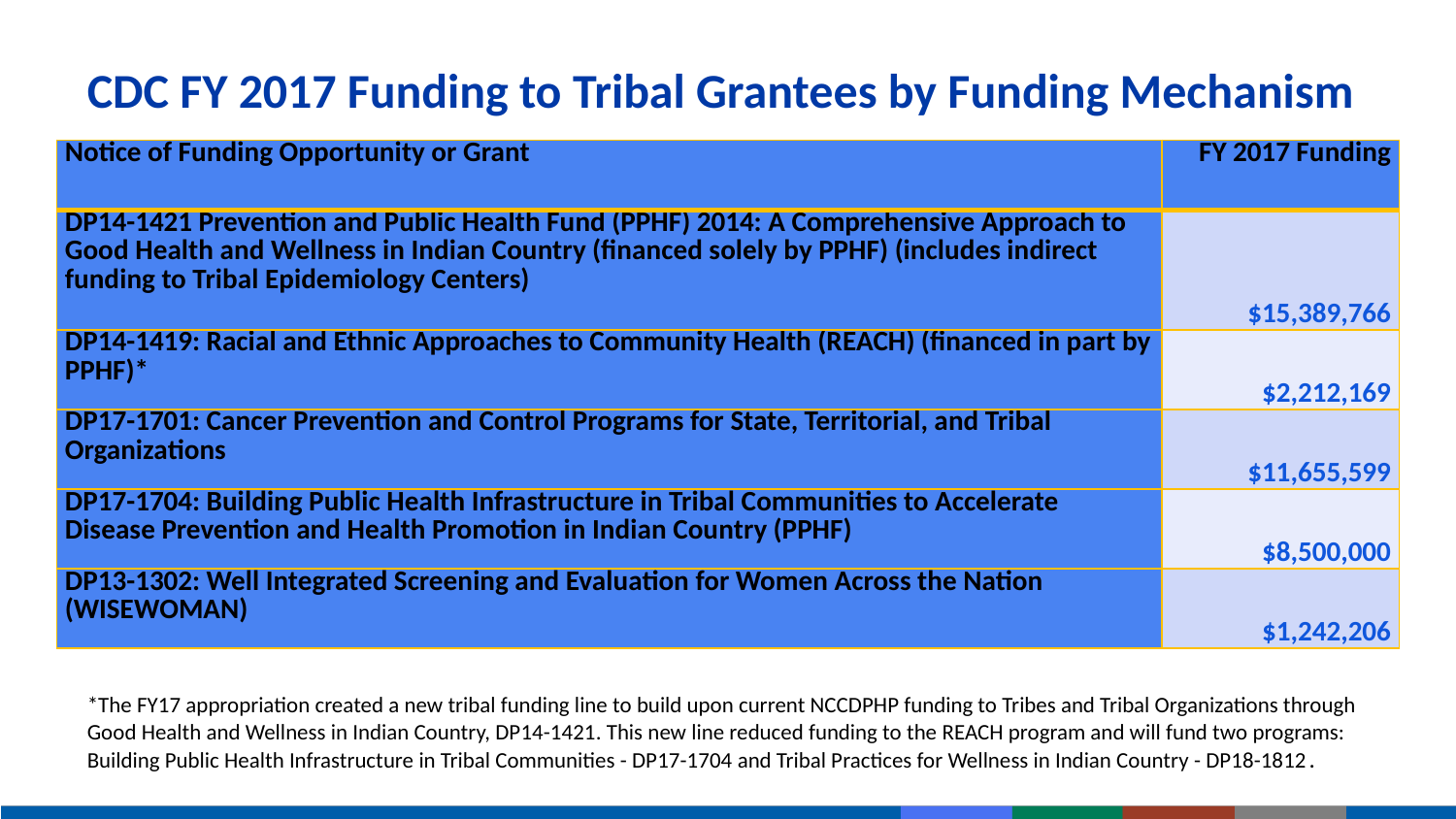

# CDC FY 2017 Funding to Tribal Grantees by Funding Mechanism
| Notice of Funding Opportunity or Grant | FY 2017 Funding |
| --- | --- |
| DP14-1421 Prevention and Public Health Fund (PPHF) 2014: A Comprehensive Approach to Good Health and Wellness in Indian Country (financed solely by PPHF) (includes indirect funding to Tribal Epidemiology Centers) | $15,389,766 |
| DP14-1419: Racial and Ethnic Approaches to Community Health (REACH) (financed in part by PPHF)\* | $2,212,169 |
| DP17-1701: Cancer Prevention and Control Programs for State, Territorial, and Tribal Organizations | $11,655,599 |
| DP17-1704: Building Public Health Infrastructure in Tribal Communities to Accelerate Disease Prevention and Health Promotion in Indian Country (PPHF) | $8,500,000 |
| DP13-1302: Well Integrated Screening and Evaluation for Women Across the Nation (WISEWOMAN) | $1,242,206 |
*The FY17 appropriation created a new tribal funding line to build upon current NCCDPHP funding to Tribes and Tribal Organizations through Good Health and Wellness in Indian Country, DP14-1421. This new line reduced funding to the REACH program and will fund two programs: Building Public Health Infrastructure in Tribal Communities - DP17-1704 and Tribal Practices for Wellness in Indian Country - DP18-1812.